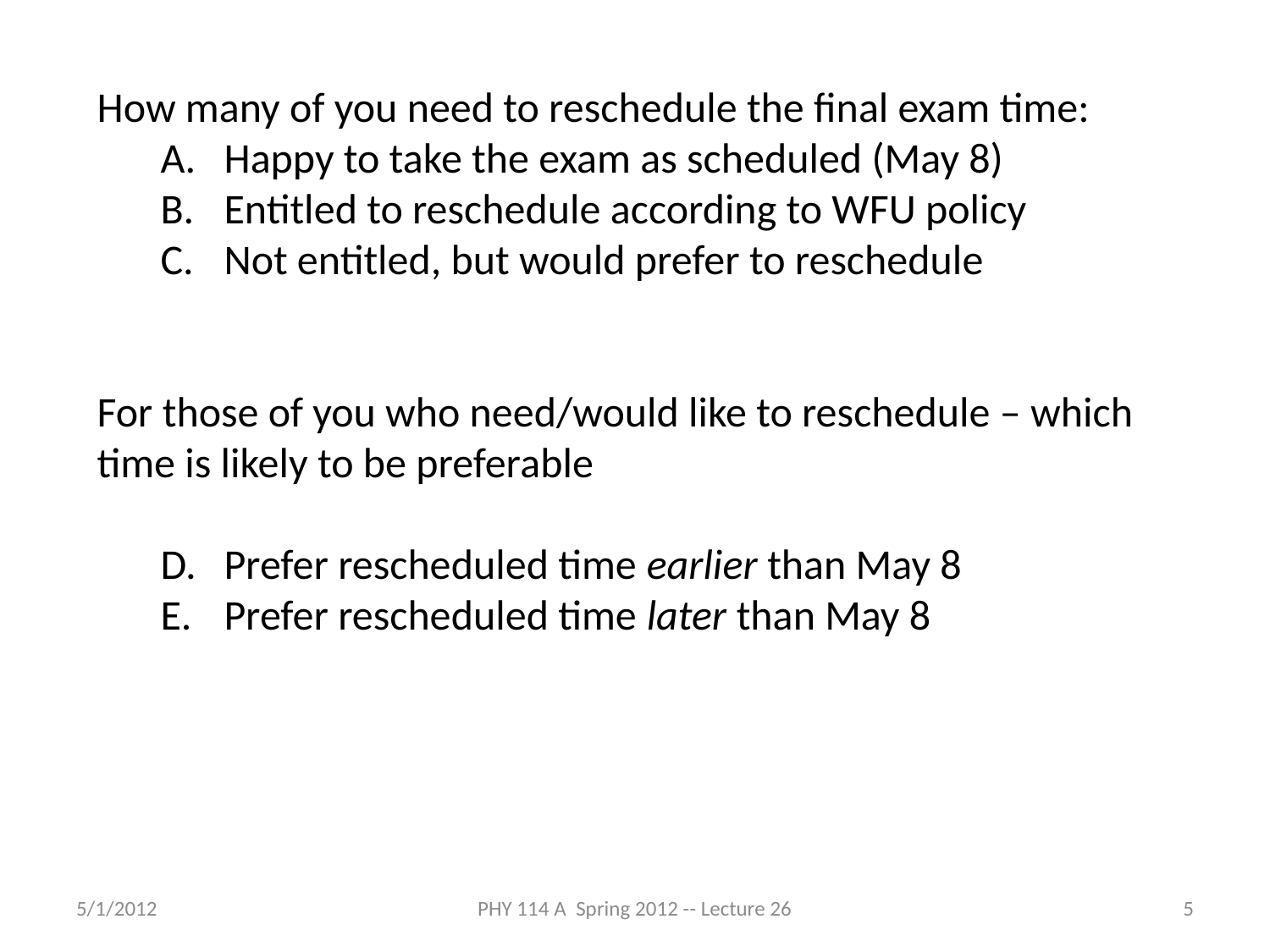

How many of you need to reschedule the final exam time:
Happy to take the exam as scheduled (May 8)
Entitled to reschedule according to WFU policy
Not entitled, but would prefer to reschedule

For those of you who need/would like to reschedule – which time is likely to be preferable

Prefer rescheduled time earlier than May 8
Prefer rescheduled time later than May 8

5/1/2012
PHY 114 A  Spring 2012 -- Lecture 26
5